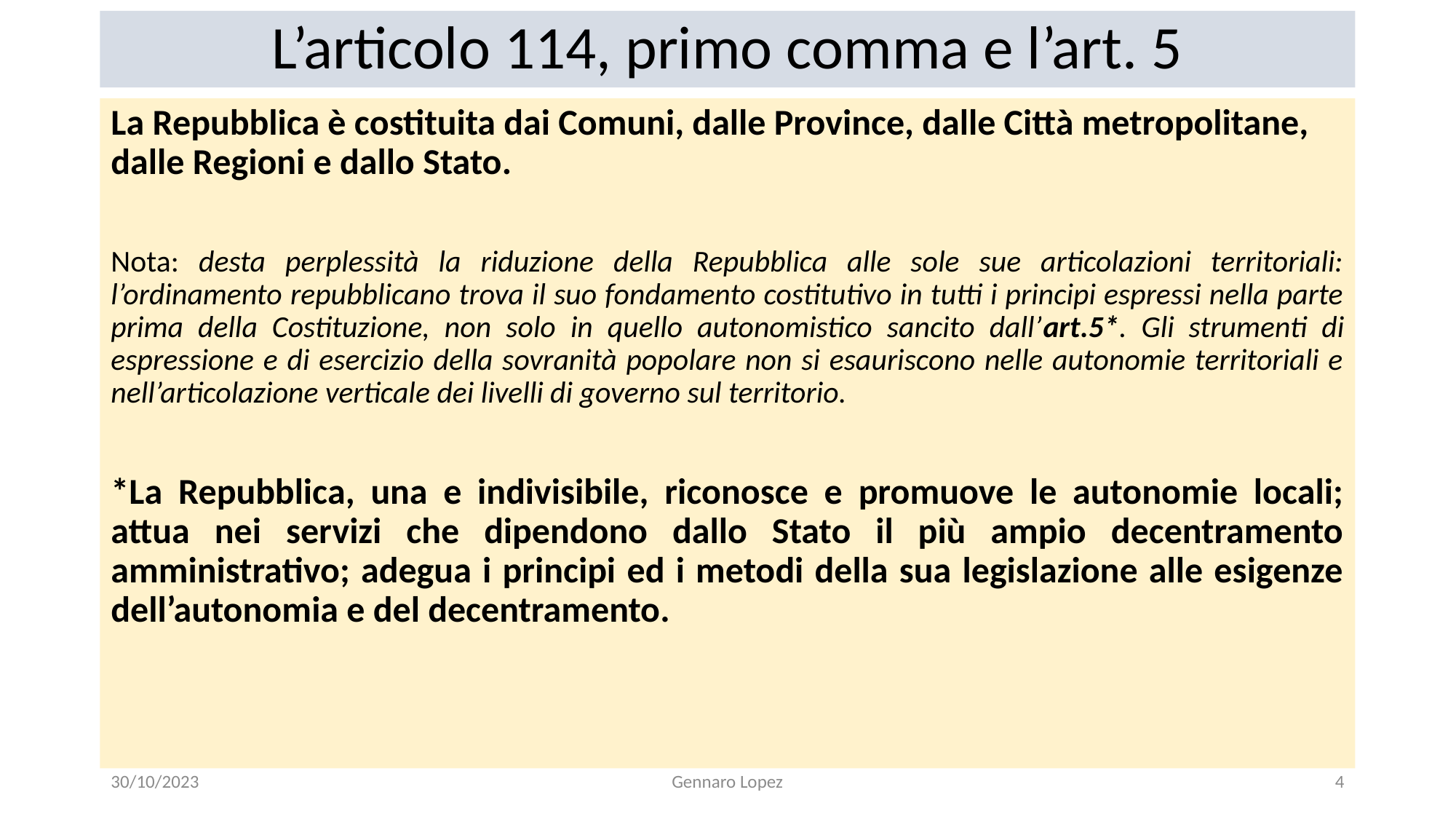

# L’articolo 114, primo comma e l’art. 5
La Repubblica è costituita dai Comuni, dalle Province, dalle Città metropolitane, dalle Regioni e dallo Stato.

Nota: desta perplessità la riduzione della Repubblica alle sole sue articolazioni territoriali: l’ordinamento repubblicano trova il suo fondamento costitutivo in tutti i principi espressi nella parte prima della Costituzione, non solo in quello autonomistico sancito dall’art.5*. Gli strumenti di espressione e di esercizio della sovranità popolare non si esauriscono nelle autonomie territoriali e nell’articolazione verticale dei livelli di governo sul territorio.

*La Repubblica, una e indivisibile, riconosce e promuove le autonomie locali; attua nei servizi che dipendono dallo Stato il più ampio decentramento amministrativo; adegua i principi ed i metodi della sua legislazione alle esigenze dell’autonomia e del decentramento.

30/10/2023
Gennaro Lopez
4